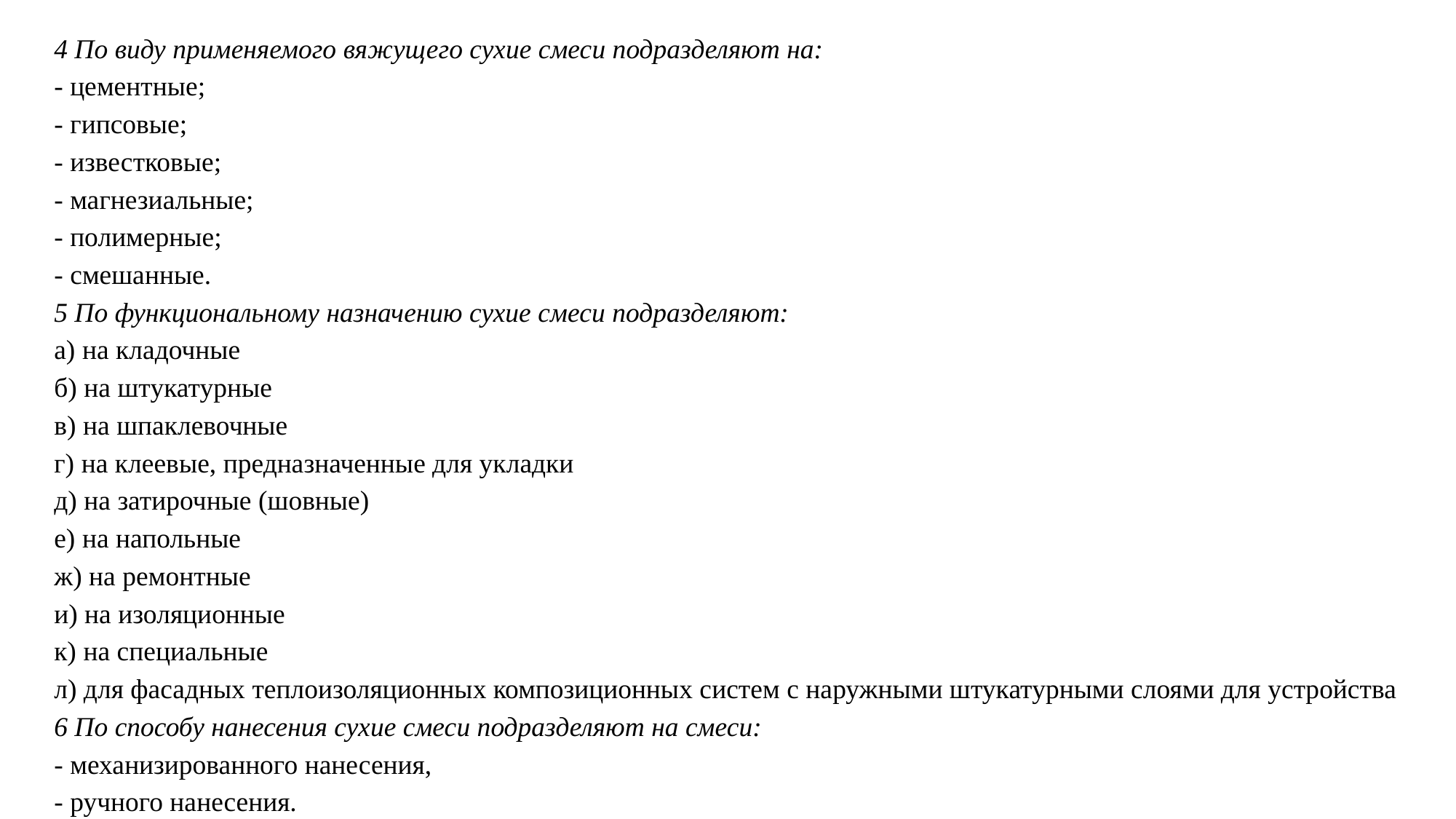

4 По виду применяемого вяжущего сухие смеси подразделяют на:
- цементные;
- гипсовые;
- известковые;
- магнезиальные;
- полимерные;
- смешанные.
5 По функциональному назначению сухие смеси подразделяют:
а) на кладочные
б) на штукатурные
в) на шпаклевочные
г) на клеевые, предназначенные для укладки
д) на затирочные (шовные)
е) на напольные
ж) на ремонтные
и) на изоляционные
к) на специальные
л) для фасадных теплоизоляционных композиционных систем с наружными штукатурными слоями для устройства
6 По способу нанесения сухие смеси подразделяют на смеси:
- механизированного нанесения,
- ручного нанесения.